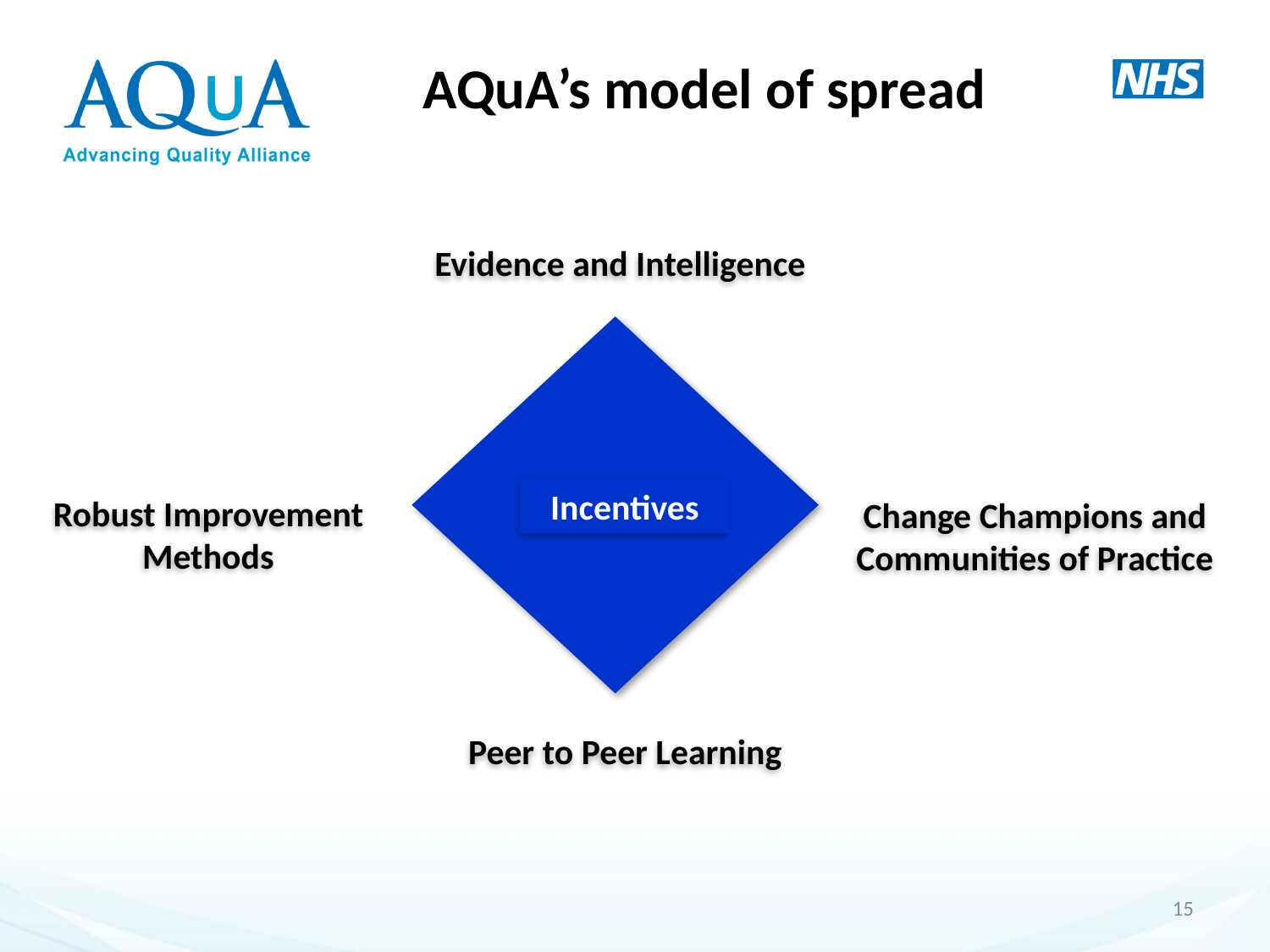

AQuA’s model of spread

Evidence and Intelligence

Incentives
Robust Improvement Methods
Change Champions and Communities of Practice
Peer to Peer Learning
15